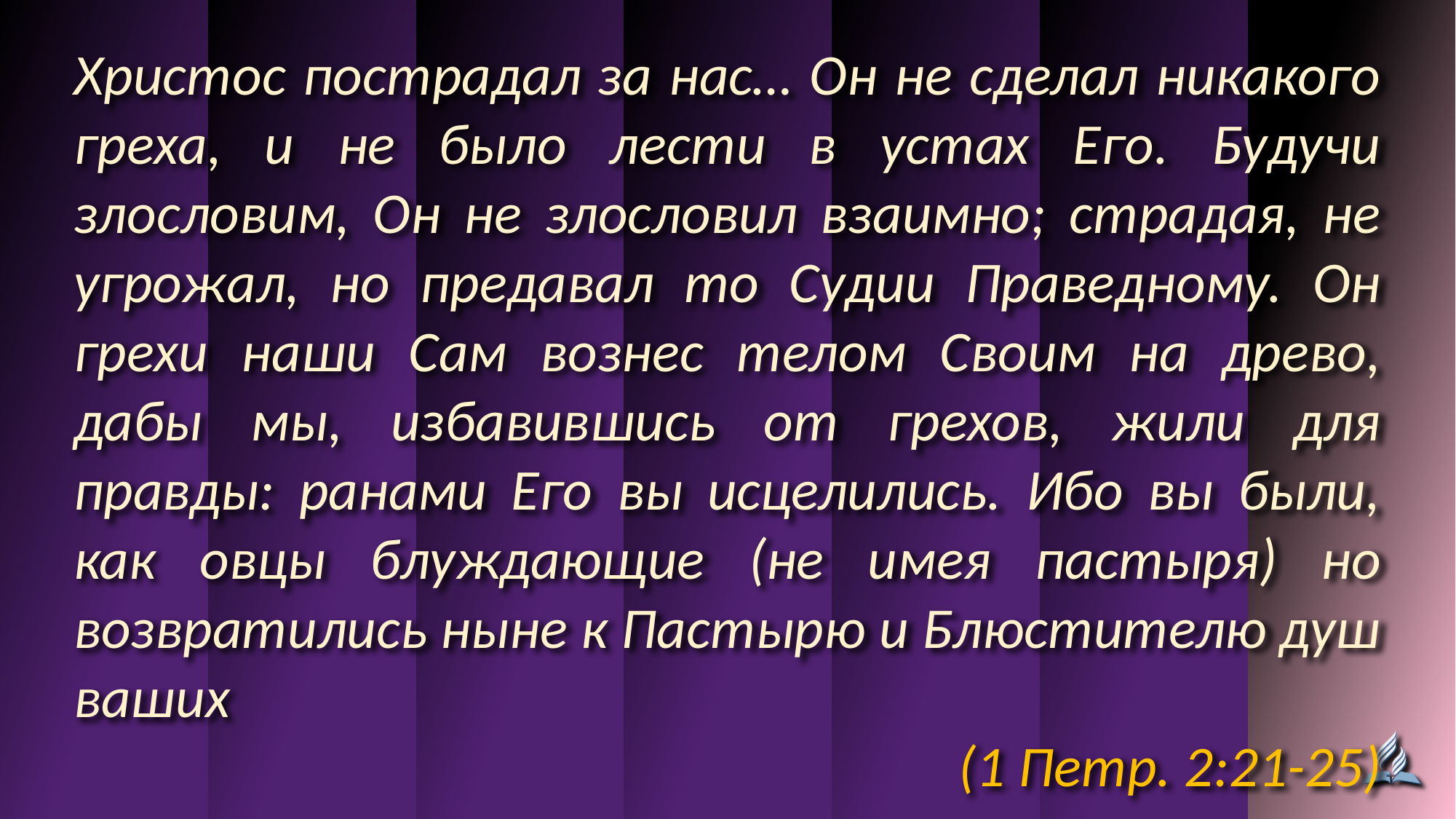

Христос пострадал за нас… Он не сделал никакого греха, и не было лести в устах Его. Будучи злословим, Он не злословил взаимно; страдая, не угрожал, но предавал то Судии Праведному. Он грехи наши Сам вознес телом Своим на древо, дабы мы, избавившись от грехов, жили для правды: ранами Его вы исцелились. Ибо вы были, как овцы блуждающие (не имея пастыря) но возвратились ныне к Пастырю и Блюстителю душ ваших
(1 Петр. 2:21-25)